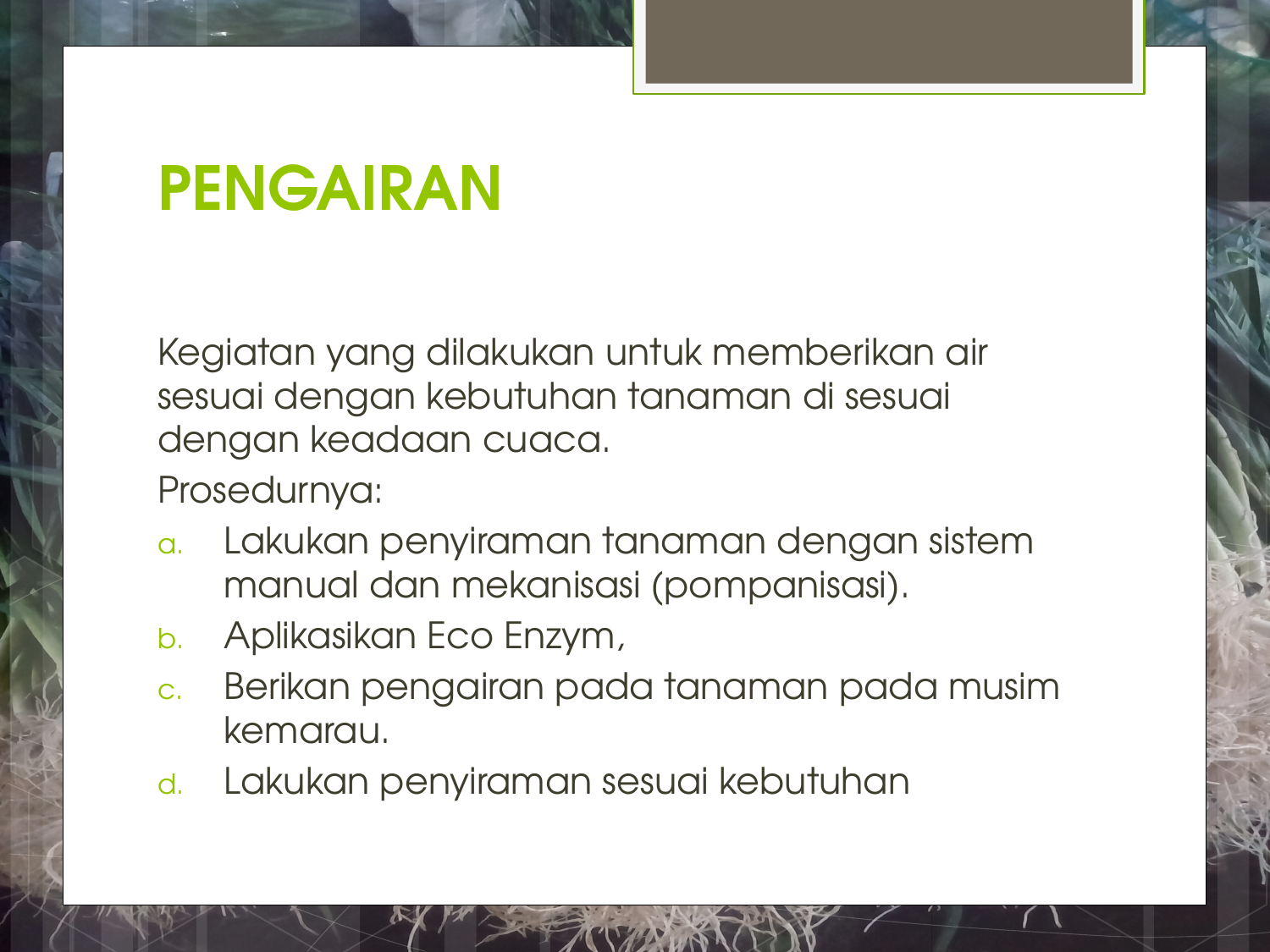

# PENGAIRAN
Kegiatan yang dilakukan untuk memberikan air sesuai dengan kebutuhan tanaman di sesuai dengan keadaan cuaca.
Prosedurnya:
Lakukan penyiraman tanaman dengan sistem manual dan mekanisasi (pompanisasi).
Aplikasikan Eco Enzym,
Berikan pengairan pada tanaman pada musim kemarau.
Lakukan penyiraman sesuai kebutuhan